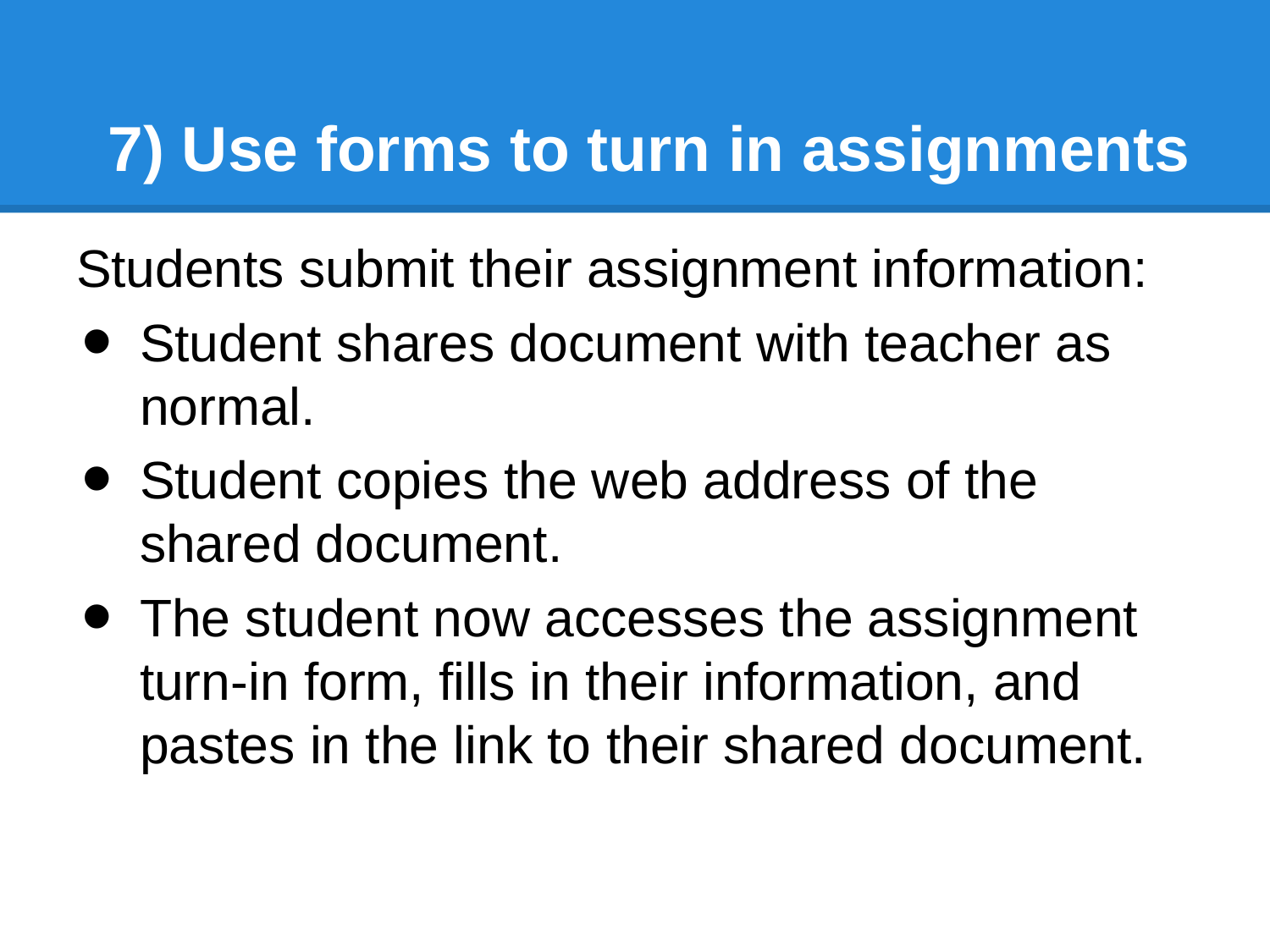

# 7) Use forms to turn in assignments
Students submit their assignment information:
Student shares document with teacher as normal.
Student copies the web address of the shared document.
The student now accesses the assignment turn-in form, fills in their information, and pastes in the link to their shared document.